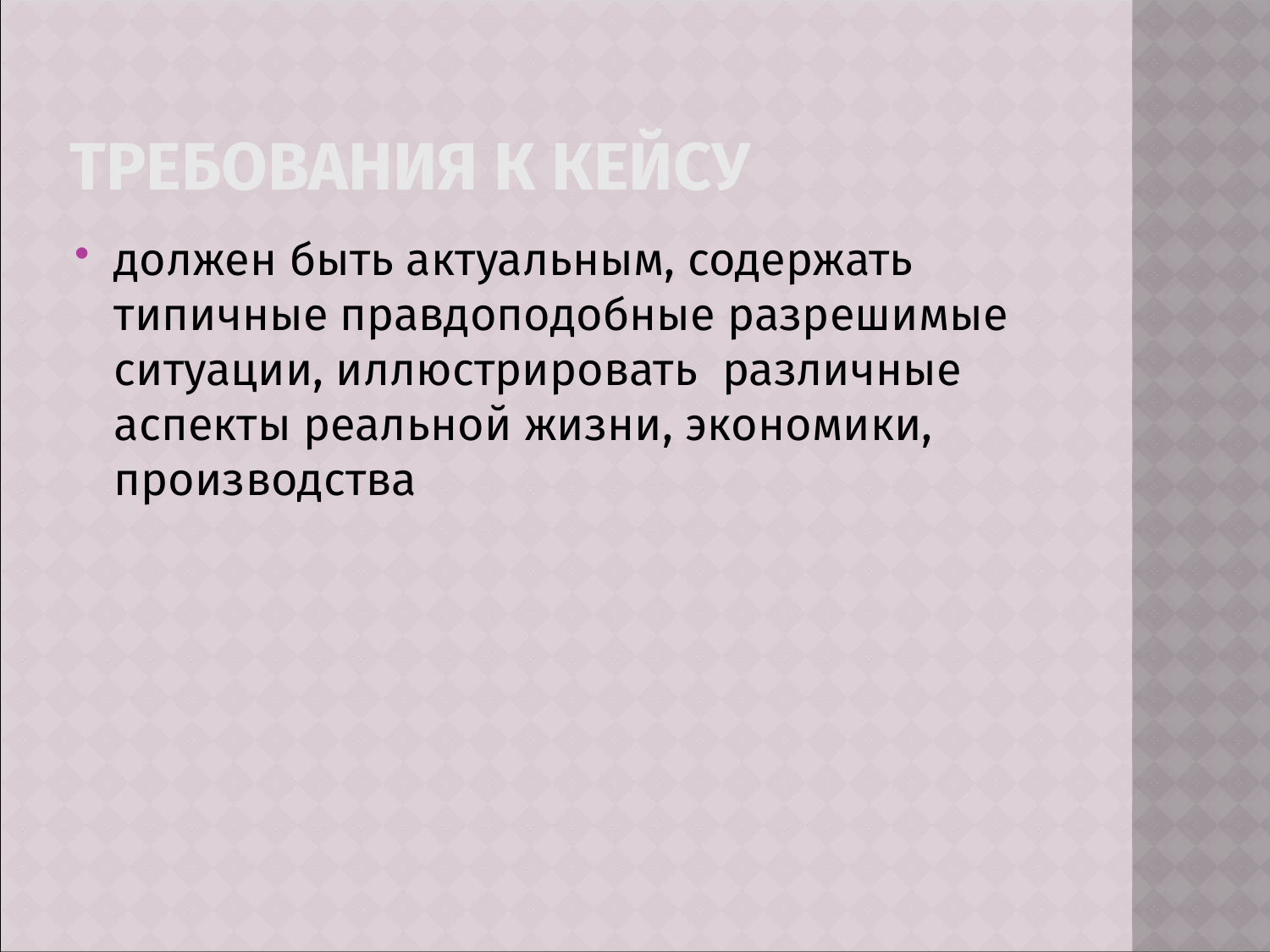

должен быть актуальным, содержать типичные правдоподобные разрешимые ситуации, иллюстрировать  различные аспекты реальной жизни, экономики, производства
Требования к кейсу